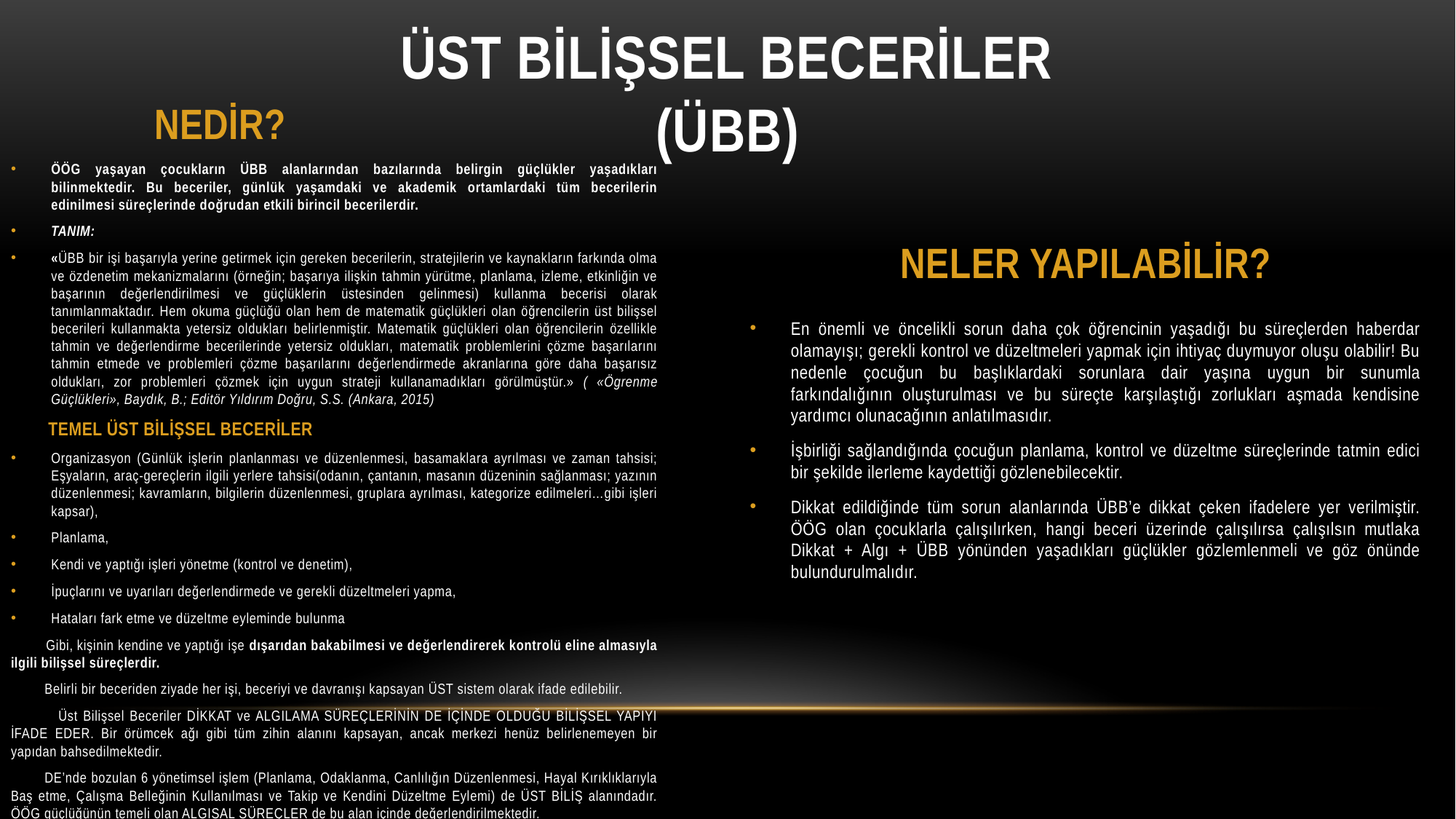

# ÜST BİLİŞSEL BECERİLER (ÜBB)
NEDİR?
ÖÖG yaşayan çocukların ÜBB alanlarından bazılarında belirgin güçlükler yaşadıkları bilinmektedir. Bu beceriler, günlük yaşamdaki ve akademik ortamlardaki tüm becerilerin edinilmesi süreçlerinde doğrudan etkili birincil becerilerdir.
TANIM:
«ÜBB bir işi başarıyla yerine getirmek için gereken becerilerin, stratejilerin ve kaynakların farkında olma ve özdenetim mekanizmalarını (örneğin; başarıya ilişkin tahmin yürütme, planlama, izleme, etkinliğin ve başarının değerlendirilmesi ve güçlüklerin üstesinden gelinmesi) kullanma becerisi olarak tanımlanmaktadır. Hem okuma güçlüğü olan hem de matematik güçlükleri olan öğrencilerin üst bilişsel becerileri kullanmakta yetersiz oldukları belirlenmiştir. Matematik güçlükleri olan öğrencilerin özellikle tahmin ve değerlendirme becerilerinde yetersiz oldukları, matematik problemlerini çözme başarılarını tahmin etmede ve problemleri çözme başarılarını değerlendirmede akranlarına göre daha başarısız oldukları, zor problemleri çözmek için uygun strateji kullanamadıkları görülmüştür.» ( «Ögrenme Güçlükleri», Baydık, B.; Editör Yıldırım Doğru, S.S. (Ankara, 2015)
          TEMEL ÜST BİLİŞSEL BECERİLER
Organizasyon (Günlük işlerin planlanması ve düzenlenmesi, basamaklara ayrılması ve zaman tahsisi; Eşyaların, araç-gereçlerin ilgili yerlere tahsisi(odanın, çantanın, masanın düzeninin sağlanması; yazının düzenlenmesi; kavramların, bilgilerin düzenlenmesi, gruplara ayrılması, kategorize edilmeleri…gibi işleri kapsar),
Planlama,
Kendi ve yaptığı işleri yönetme (kontrol ve denetim),
İpuçlarını ve uyarıları değerlendirmede ve gerekli düzeltmeleri yapma,
Hataları fark etme ve düzeltme eyleminde bulunma
         Gibi, kişinin kendine ve yaptığı işe dışarıdan bakabilmesi ve değerlendirerek kontrolü eline almasıyla ilgili bilişsel süreçlerdir.
         Belirli bir beceriden ziyade her işi, beceriyi ve davranışı kapsayan ÜST sistem olarak ifade edilebilir.
         Üst Bilişsel Beceriler DİKKAT ve ALGILAMA SÜREÇLERİNİN DE İÇİNDE OLDUĞU BİLİŞSEL YAPIYI İFADE EDER. Bir örümcek ağı gibi tüm zihin alanını kapsayan, ancak merkezi henüz belirlenemeyen bir yapıdan bahsedilmektedir.
        DE’nde bozulan 6 yönetimsel işlem (Planlama, Odaklanma, Canlılığın Düzenlenmesi, Hayal Kırıklıklarıyla Baş etme, Çalışma Belleğinin Kullanılması ve Takip ve Kendini Düzeltme Eylemi) de ÜST BİLİŞ alanındadır. ÖÖG güçlüğünün temeli olan ALGISAL SÜREÇLER de bu alan içinde değerlendirilmektedir.

NELER YAPILABİLİR?
En önemli ve öncelikli sorun daha çok öğrencinin yaşadığı bu süreçlerden haberdar olamayışı; gerekli kontrol ve düzeltmeleri yapmak için ihtiyaç duymuyor oluşu olabilir! Bu nedenle çocuğun bu başlıklardaki sorunlara dair yaşına uygun bir sunumla farkındalığının oluşturulması ve bu süreçte karşılaştığı zorlukları aşmada kendisine yardımcı olunacağının anlatılmasıdır.
İşbirliği sağlandığında çocuğun planlama, kontrol ve düzeltme süreçlerinde tatmin edici bir şekilde ilerleme kaydettiği gözlenebilecektir.
Dikkat edildiğinde tüm sorun alanlarında ÜBB’e dikkat çeken ifadelere yer verilmiştir. ÖÖG olan çocuklarla çalışılırken, hangi beceri üzerinde çalışılırsa çalışılsın mutlaka Dikkat + Algı + ÜBB yönünden yaşadıkları güçlükler gözlemlenmeli ve göz önünde bulundurulmalıdır.